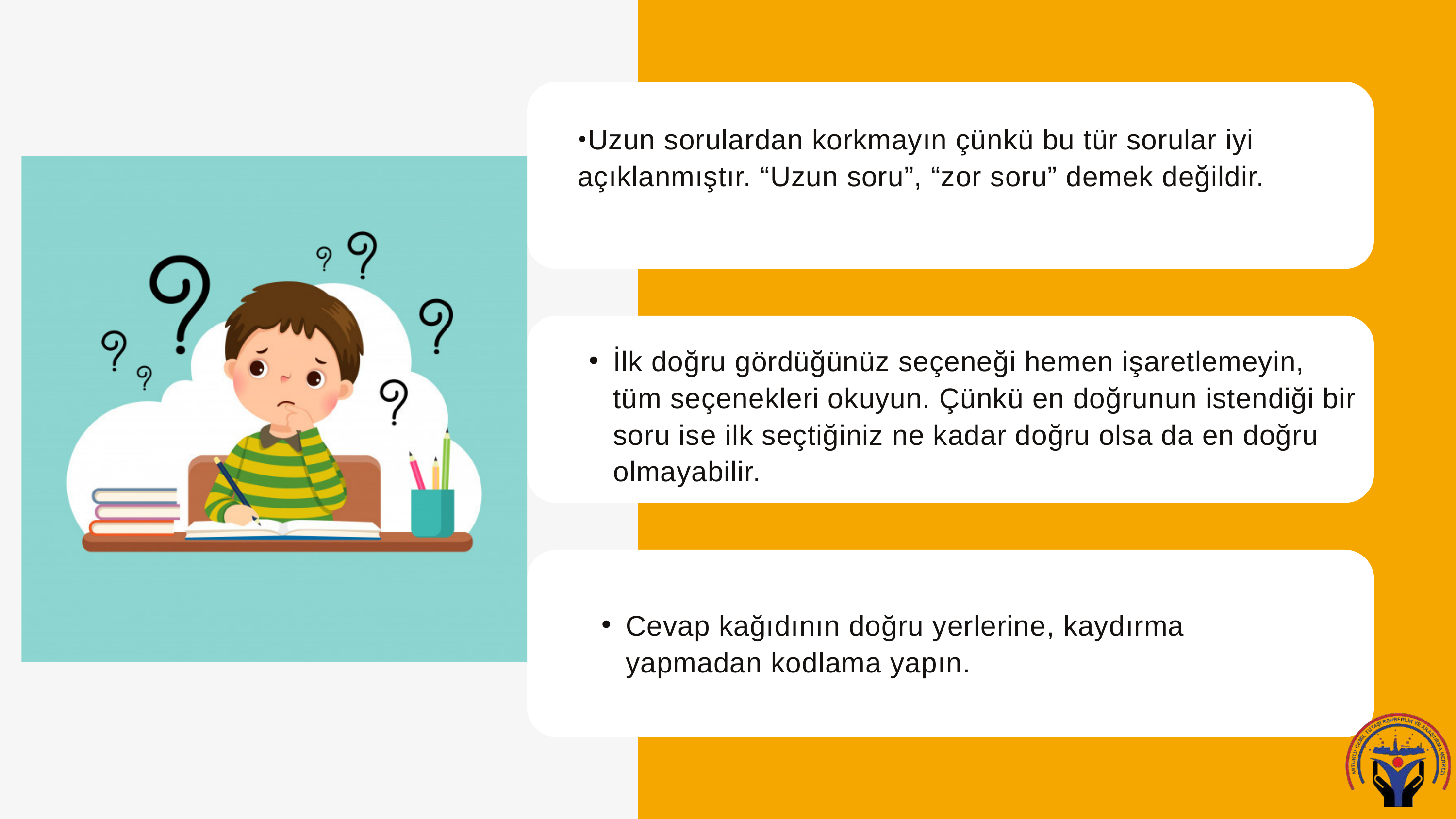

•Uzun sorulardan korkmayın çünkü bu tür sorular iyi açıklanmıştır. “Uzun soru”, “zor soru” demek değildir.

İlk doğru gördüğünüz seçeneği hemen işaretlemeyin, tüm seçenekleri okuyun. Çünkü en doğrunun istendiği bir soru ise ilk seçtiğiniz ne kadar doğru olsa da en doğru olmayabilir.

Cevap kağıdının doğru yerlerine, kaydırma yapmadan kodlama yapın.